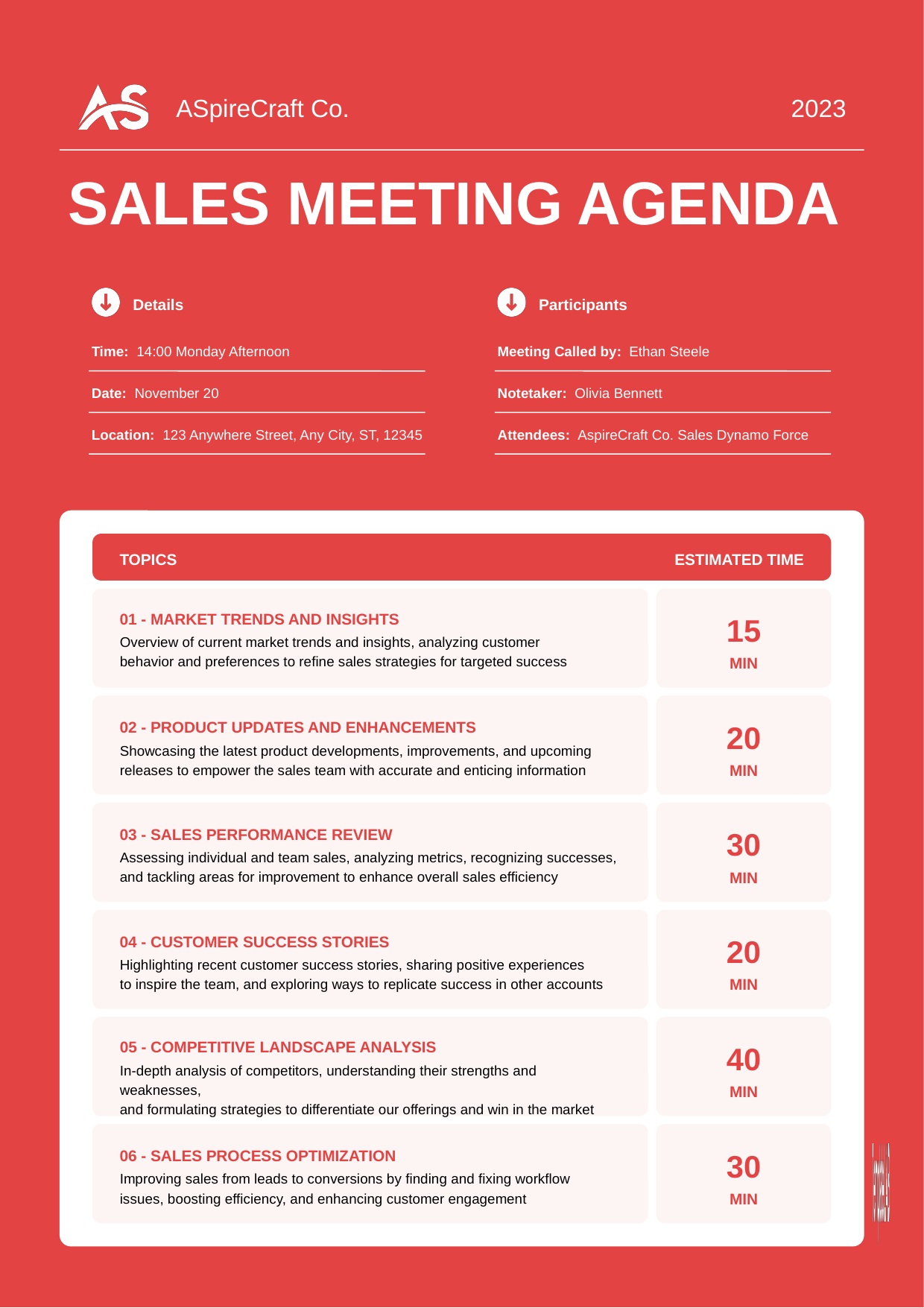

ASpireCraft Co.
2023

SALES MEETING AGENDA

Details
Participants
Time:  14:00 Monday Afternoon
Meeting Called by:  Ethan Steele

Date:  November 20
Notetaker:  Olivia Bennett

Location:  123 Anywhere Street, Any City, ST, 12345
Attendees:  AspireCraft Co. Sales Dynamo Force

TOPICS
ESTIMATED TIME

15
01 - MARKET TRENDS AND INSIGHTS
Overview of current market trends and insights, analyzing customer
behavior and preferences to refine sales strategies for targeted success
MIN

20
02 - PRODUCT UPDATES AND ENHANCEMENTS
Showcasing the latest product developments, improvements, and upcoming releases to empower the sales team with accurate and enticing information
MIN

30
03 - SALES PERFORMANCE REVIEW
Assessing individual and team sales, analyzing metrics, recognizing successes,
and tackling areas for improvement to enhance overall sales efficiency
MIN

20
04 - CUSTOMER SUCCESS STORIES
Highlighting recent customer success stories, sharing positive experiences
to inspire the team, and exploring ways to replicate success in other accounts
MIN

40
05 - COMPETITIVE LANDSCAPE ANALYSIS
In-depth analysis of competitors, understanding their strengths and weaknesses,
and formulating strategies to differentiate our offerings and win in the market
MIN

30
06 - SALES PROCESS OPTIMIZATION
Improving sales from leads to conversions by finding and fixing workflow
issues, boosting efficiency, and enhancing customer engagement
MIN